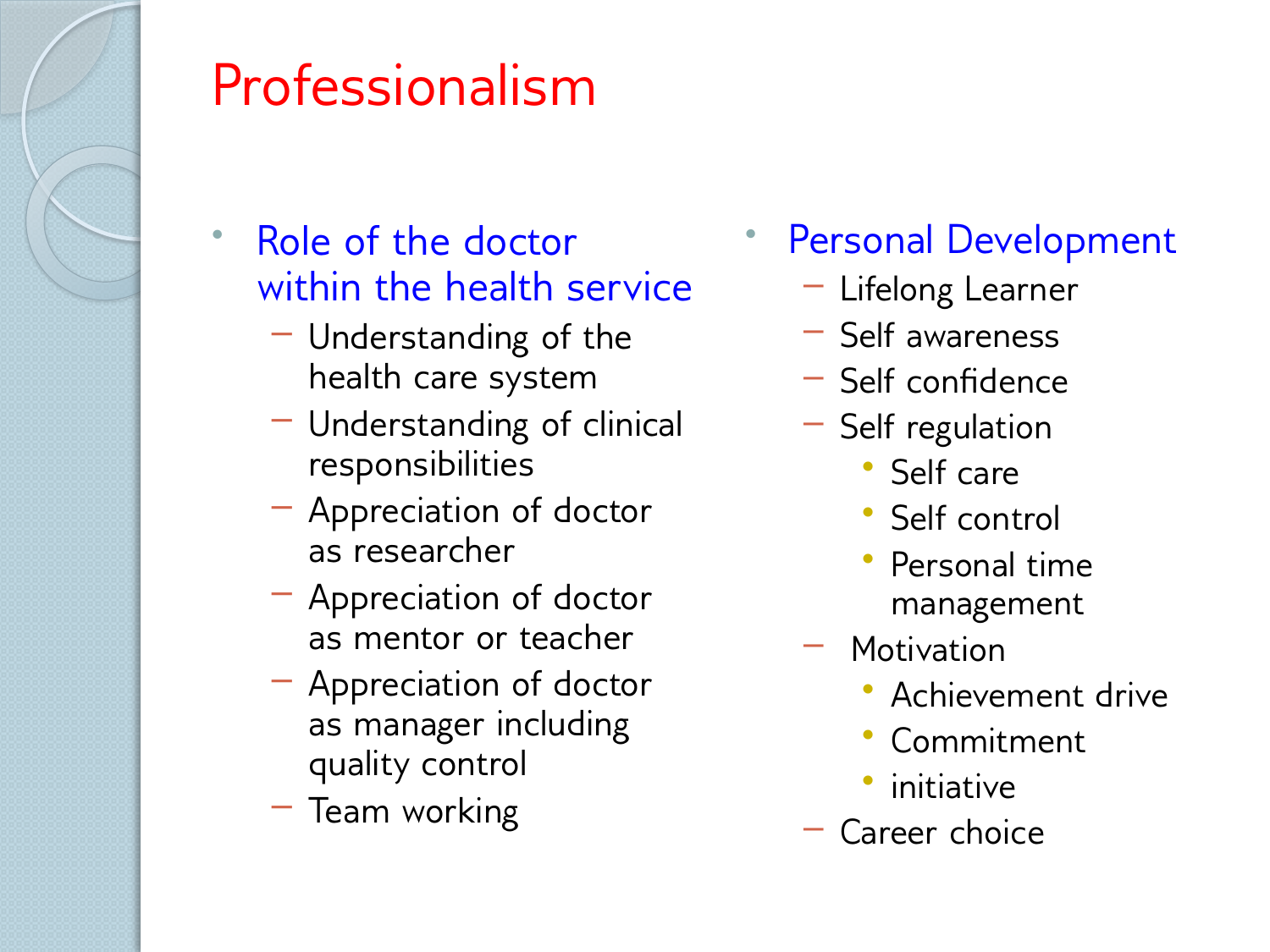

# Professionalism
Role of the doctor within the health service
Understanding of the health care system
Understanding of clinical responsibilities
Appreciation of doctor as researcher
Appreciation of doctor as mentor or teacher
Appreciation of doctor as manager including quality control
Team working

Personal Development
Lifelong Learner
Self awareness
Self confidence
Self regulation
Self care
Self control
Personal time management
 Motivation
Achievement drive
Commitment
initiative
Career choice